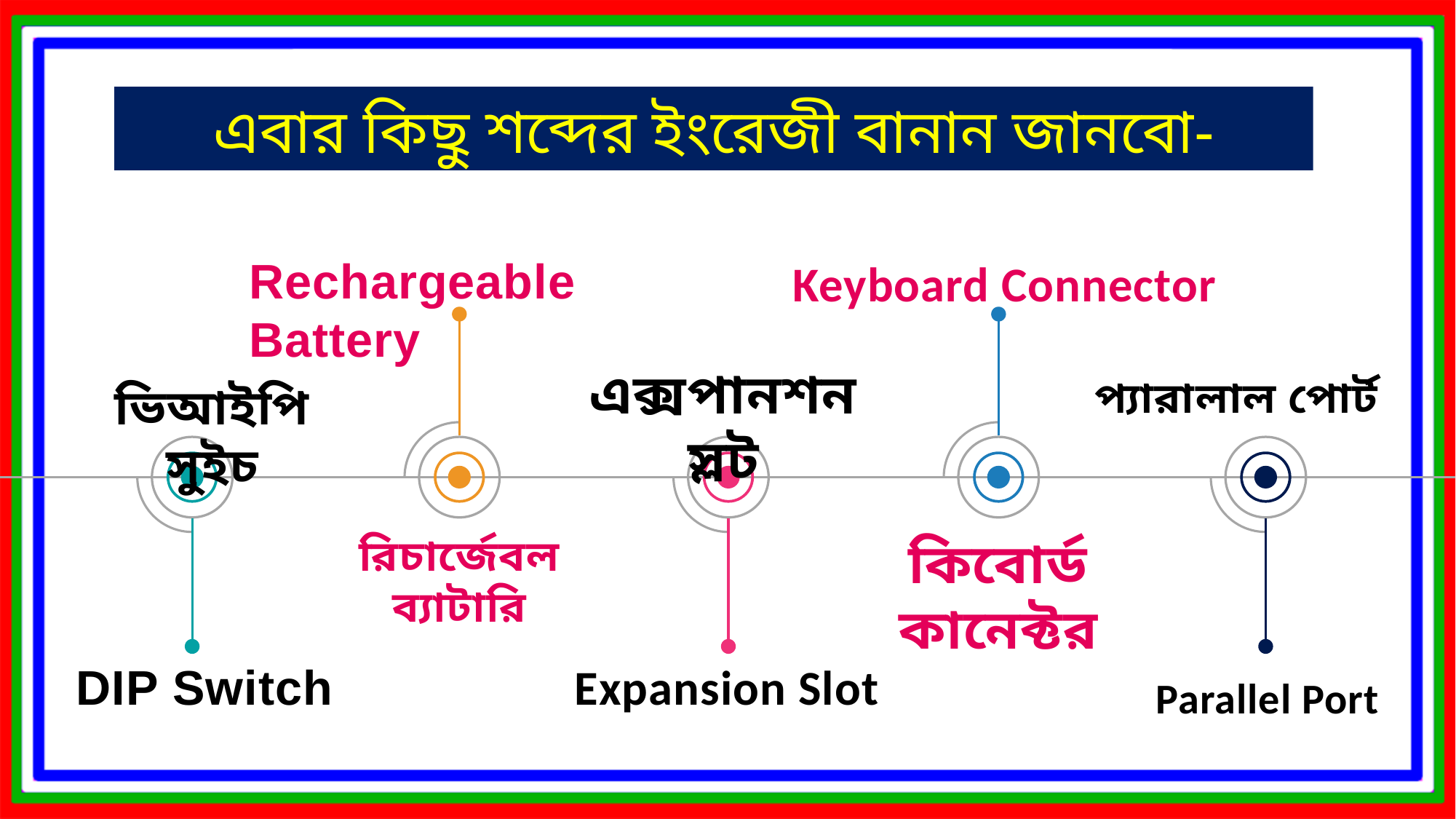

এবার কিছু শব্দের ইংরেজী বানান জানবো-
Rechargeable Battery
Keyboard Connector

এক্সপানশন স্লট
প্যারালাল পোর্ট
ভিআইপি সুইচ

রিচার্জেবল ব্যাটারি
কিবোর্ড কানেক্টর

DIP Switch
Expansion Slot
Parallel Port